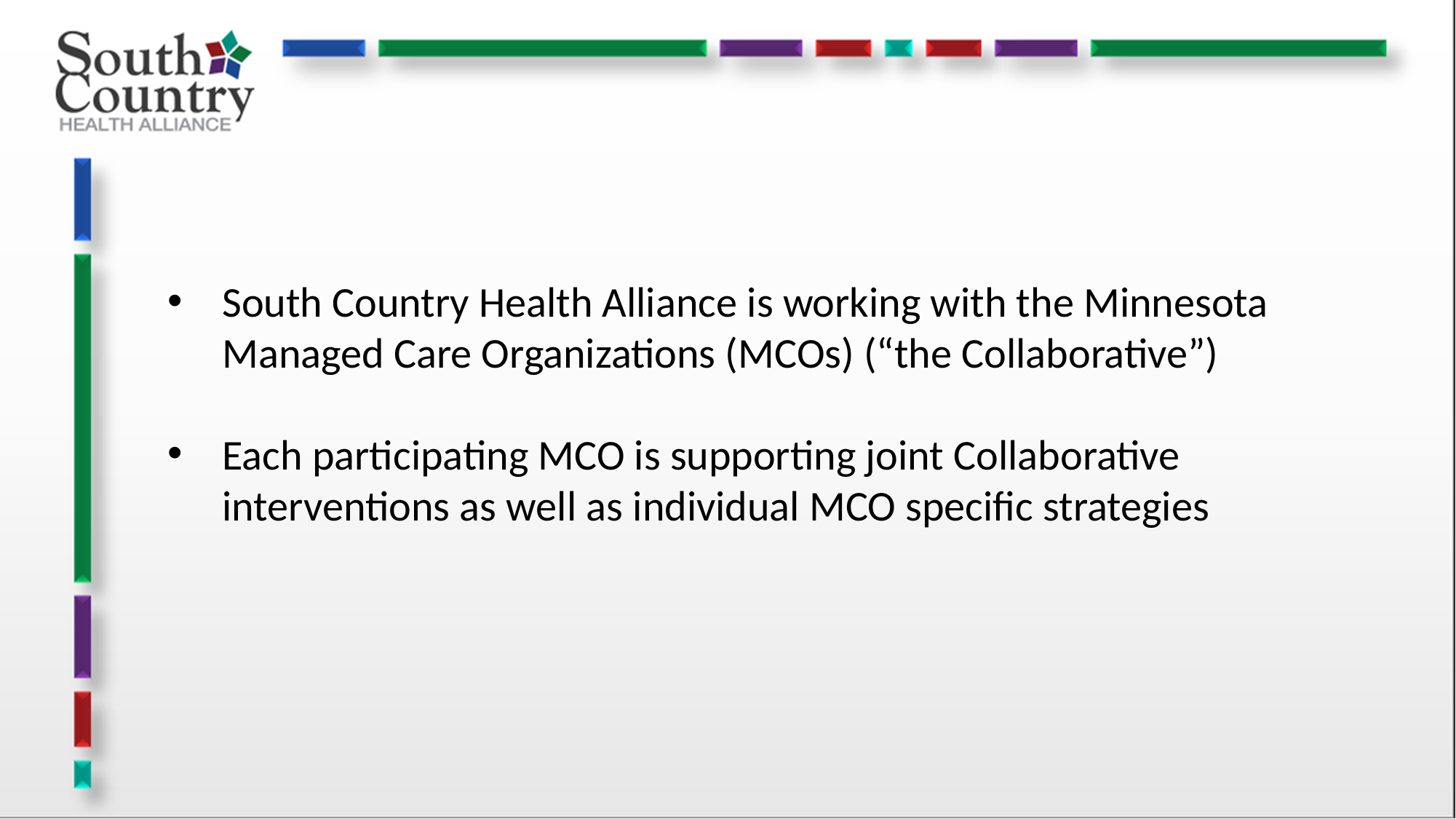

South Country Health Alliance is working with the Minnesota Managed Care Organizations (MCOs) (“the Collaborative”)

Each participating MCO is supporting joint Collaborative interventions as well as individual MCO specific strategies